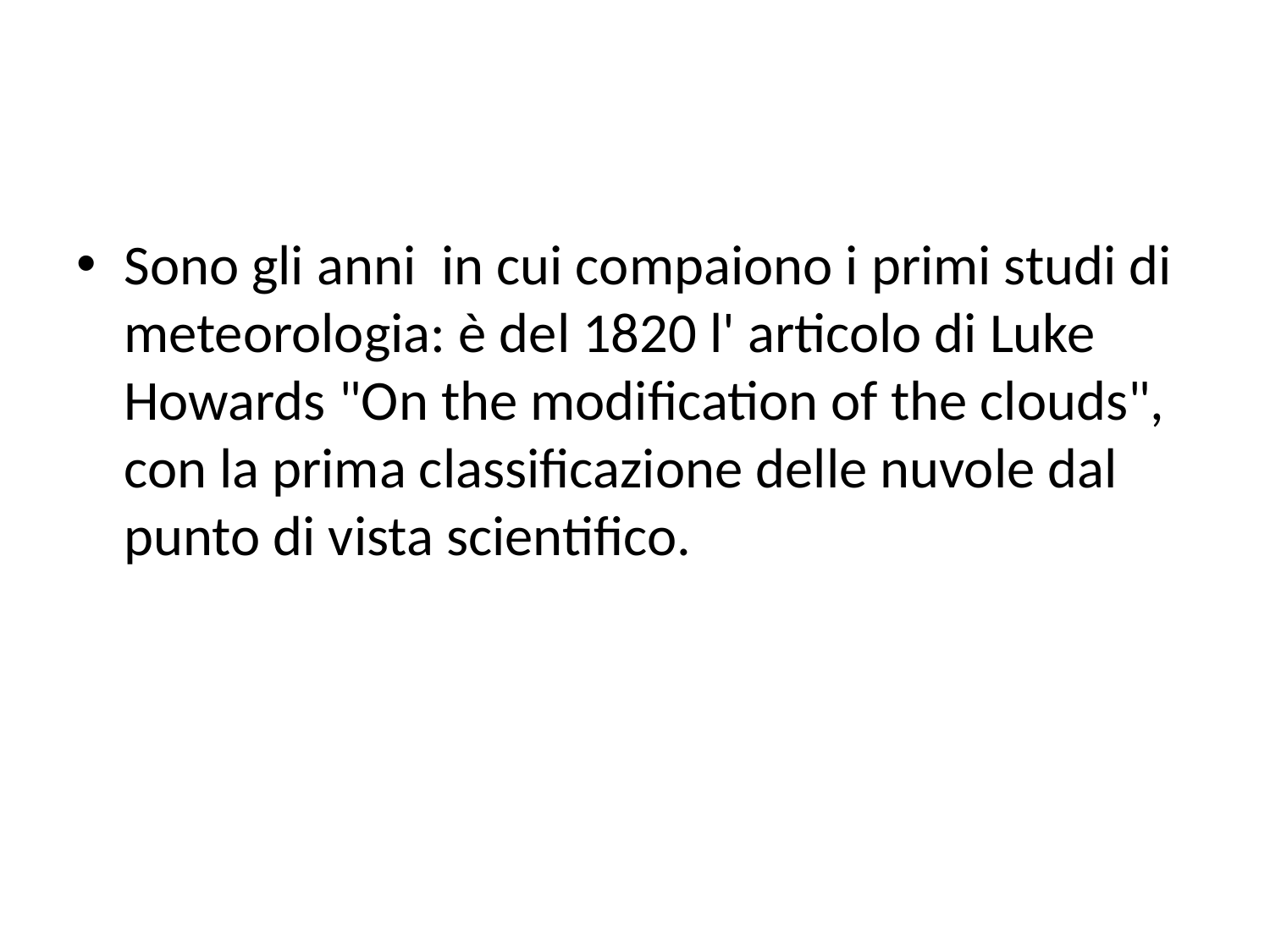

#
Sono gli anni  in cui compaiono i primi studi di meteorologia: è del 1820 l' articolo di Luke Howards "On the modification of the clouds", con la prima classificazione delle nuvole dal punto di vista scientifico.